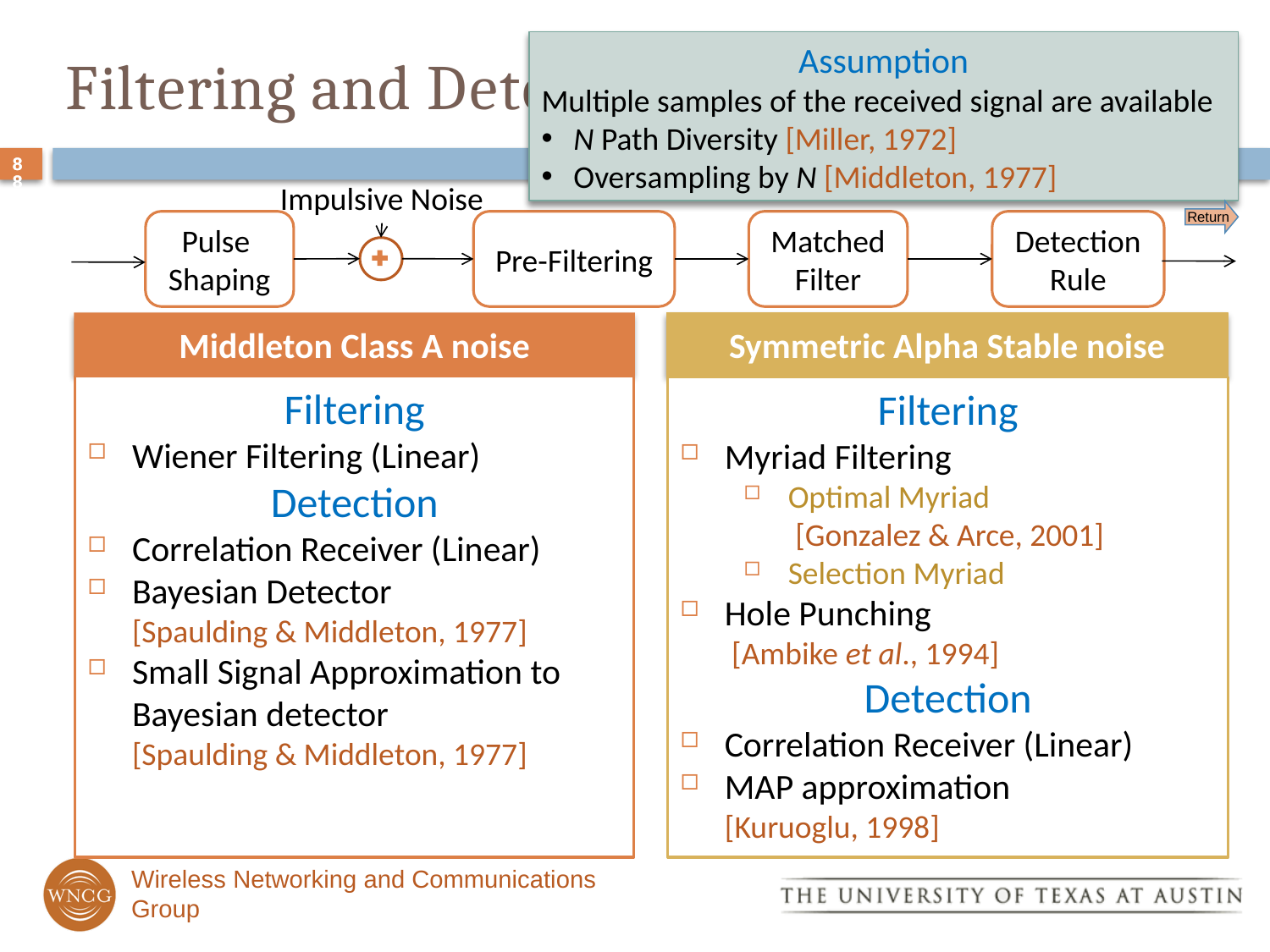

# Filtering and Detection
Assumption
Multiple samples of the received signal are available
N Path Diversity [Miller, 1972]
Oversampling by N [Middleton, 1977]
88
88
Impulsive Noise

Return
Pulse
Shaping
Pre-Filtering
Matched Filter
Detection Rule

Middleton Class A noise
Symmetric Alpha Stable noise
Filtering
Wiener Filtering (Linear)
Detection
Correlation Receiver (Linear)
Bayesian Detector
[Spaulding & Middleton, 1977]
Small Signal Approximation to Bayesian detector
[Spaulding & Middleton, 1977]
Filtering
Myriad Filtering
Optimal Myriad
 [Gonzalez & Arce, 2001]
Selection Myriad
Hole Punching
 [Ambike et al., 1994]
Detection
Correlation Receiver (Linear)
MAP approximation
[Kuruoglu, 1998]
Wireless Networking and Communications Group